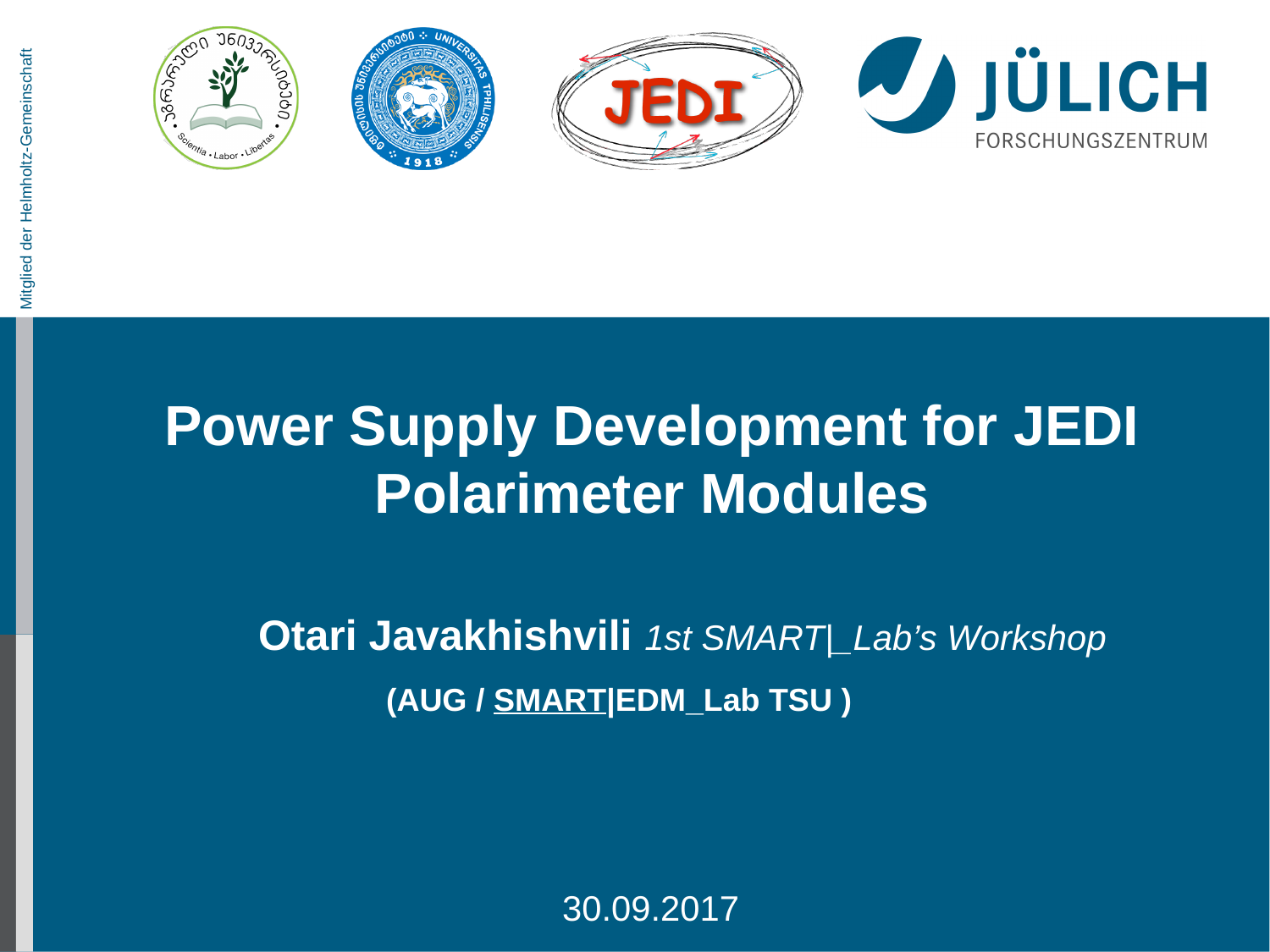

Power Supply Development for JEDI Polarimeter Modules
	Otari Javakhishvili 1st SMART|_Lab’s Workshop
(AUG / SMART|EDM_Lab TSU )
30.09.2017